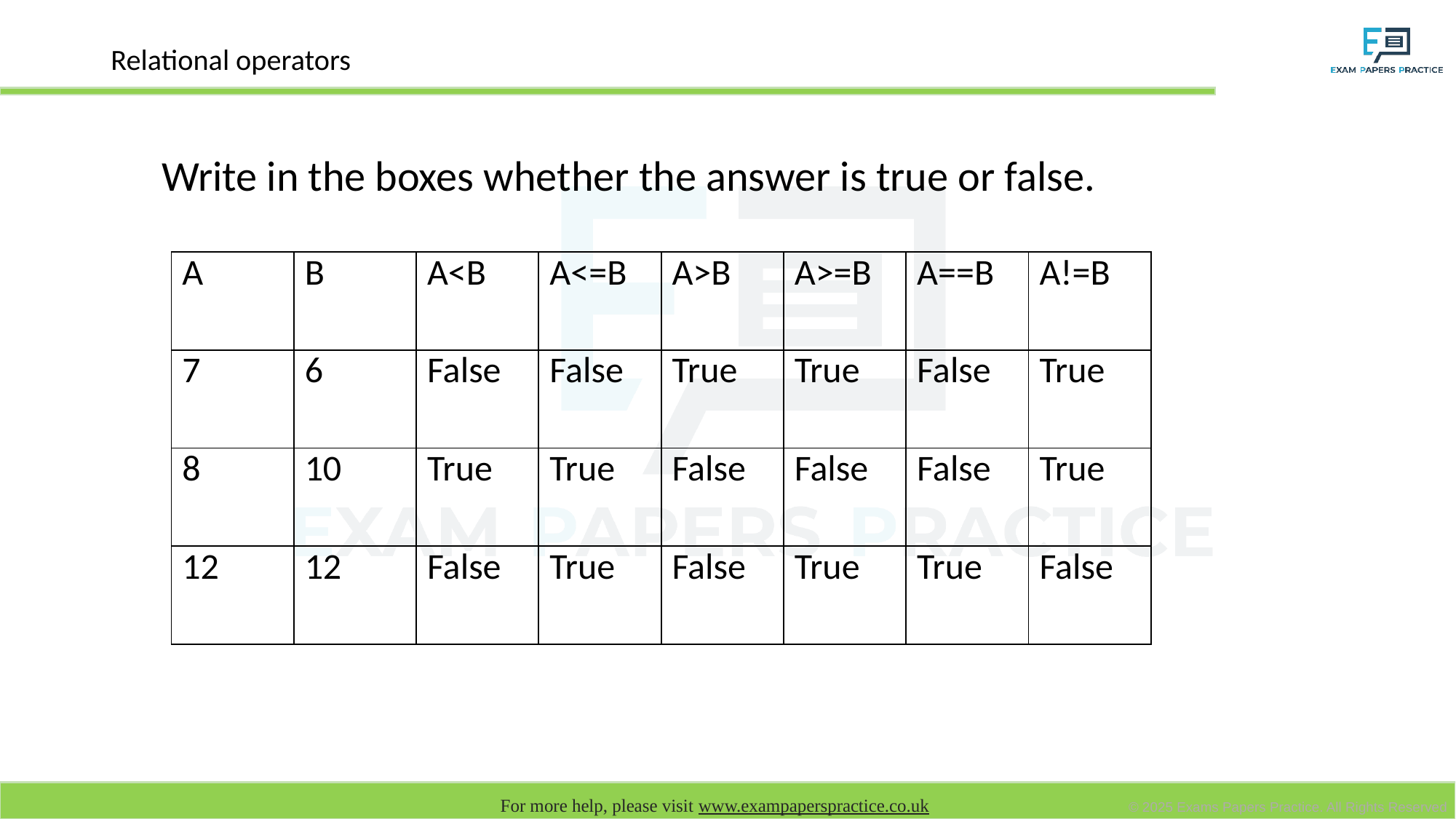

# Relational operators
Write in the boxes whether the answer is true or false.
| A | B | A<B | A<=B | A>B | A>=B | A==B | A!=B |
| --- | --- | --- | --- | --- | --- | --- | --- |
| 7 | 6 | False | False | True | True | False | True |
| 8 | 10 | True | True | False | False | False | True |
| 12 | 12 | False | True | False | True | True | False |